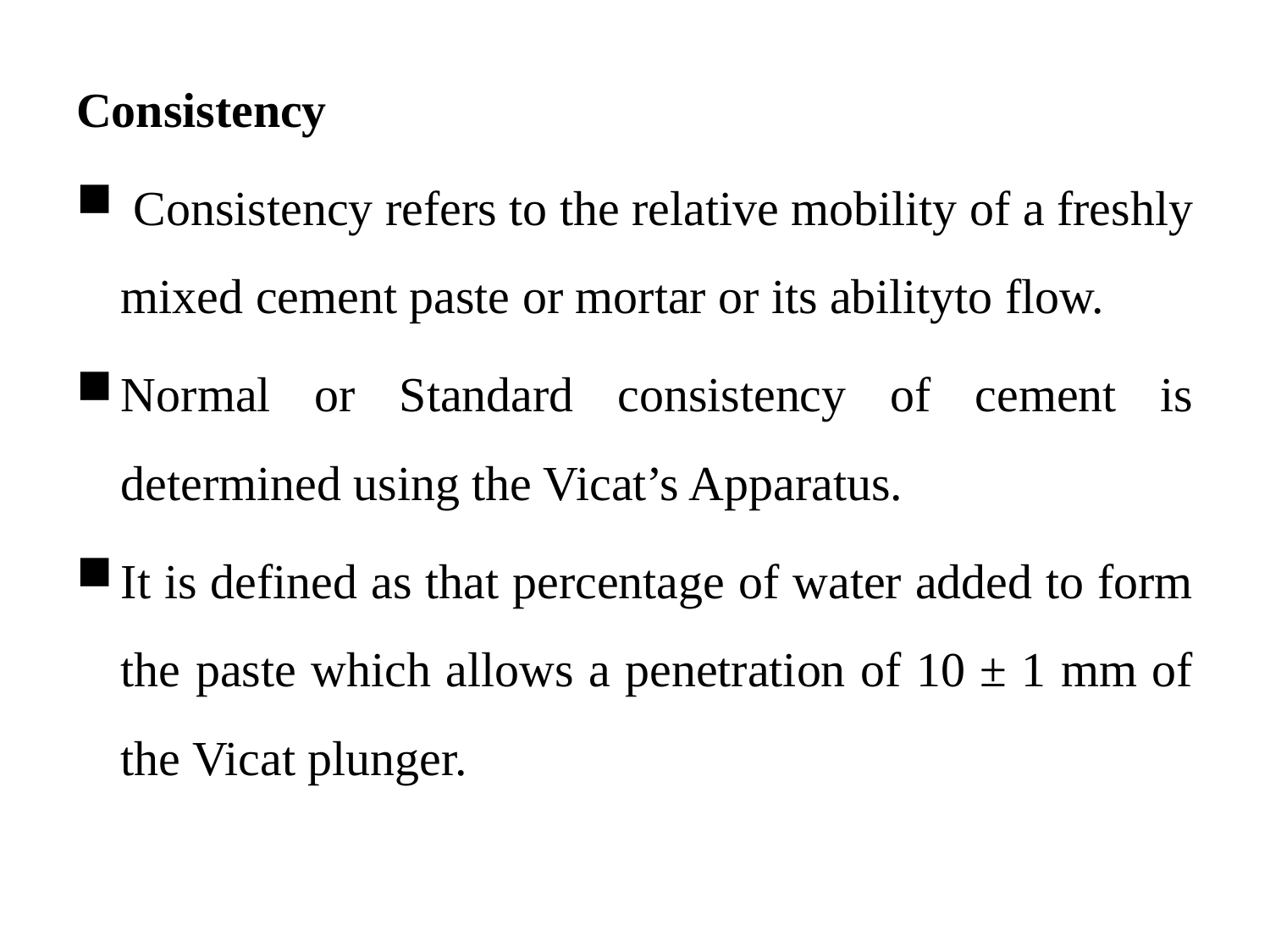

Consistency
 Consistency refers to the relative mobility of a freshly mixed cement paste or mortar or its abilityto flow.
Normal or Standard consistency of cement is determined using the Vicat’s Apparatus.
It is defined as that percentage of water added to form the paste which allows a penetration of 10 ± 1 mm of the Vicat plunger.